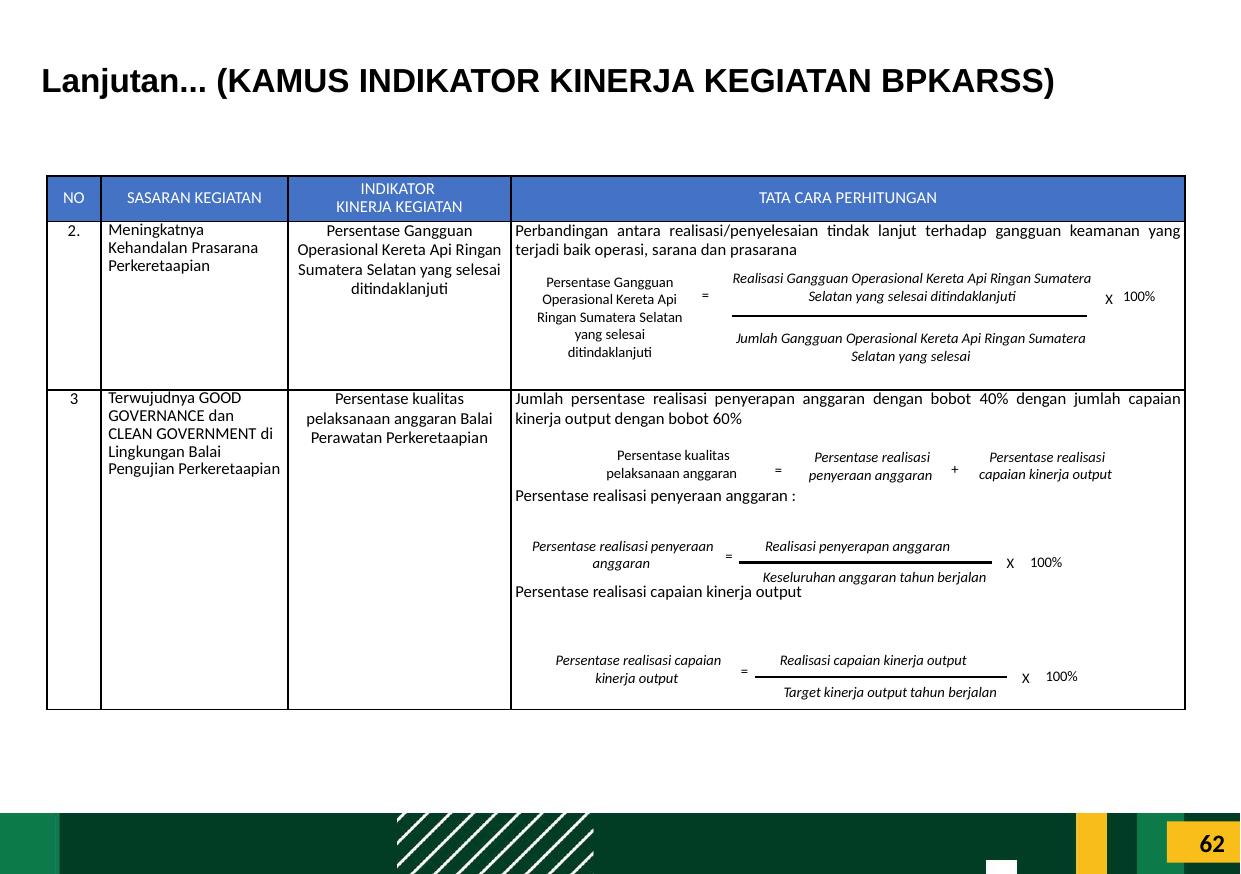

Lanjutan... (KAMUS INDIKATOR KINERJA KEGIATAN BPKARSS)
| NO | SASARAN KEGIATAN | INDIKATOR KINERJA KEGIATAN | TATA CARA PERHITUNGAN |
| --- | --- | --- | --- |
| 2. | Meningkatnya Kehandalan Prasarana Perkeretaapian | Persentase Gangguan Operasional Kereta Api Ringan Sumatera Selatan yang selesai ditindaklanjuti | Perbandingan antara realisasi/penyelesaian tindak lanjut terhadap gangguan keamanan yang terjadi baik operasi, sarana dan prasarana |
| 3 | Terwujudnya GOOD GOVERNANCE dan CLEAN GOVERNMENT di Lingkungan Balai Pengujian Perkeretaapian | Persentase kualitas pelaksanaan anggaran Balai Perawatan Perkeretaapian | Jumlah persentase realisasi penyerapan anggaran dengan bobot 40% dengan jumlah capaian kinerja output dengan bobot 60% Persentase realisasi penyeraan anggaran : Persentase realisasi capaian kinerja output |
Realisasi Gangguan Operasional Kereta Api Ringan Sumatera Selatan yang selesai ditindaklanjuti
Persentase Gangguan Operasional Kereta Api Ringan Sumatera Selatan yang selesai ditindaklanjuti
Jumlah Gangguan Operasional Kereta Api Ringan Sumatera Selatan yang selesai
100%
X
=

Persentase kualitas pelaksanaan anggaran
Persentase realisasi capaian kinerja output
Persentase realisasi penyeraan anggaran
+
=
Realisasi penyerapan anggaran
Persentase realisasi penyeraan anggaran
Keseluruhan anggaran tahun berjalan
100%
X
=
Realisasi capaian kinerja output
Persentase realisasi capaian kinerja output
Target kinerja output tahun berjalan
100%
X
=
62